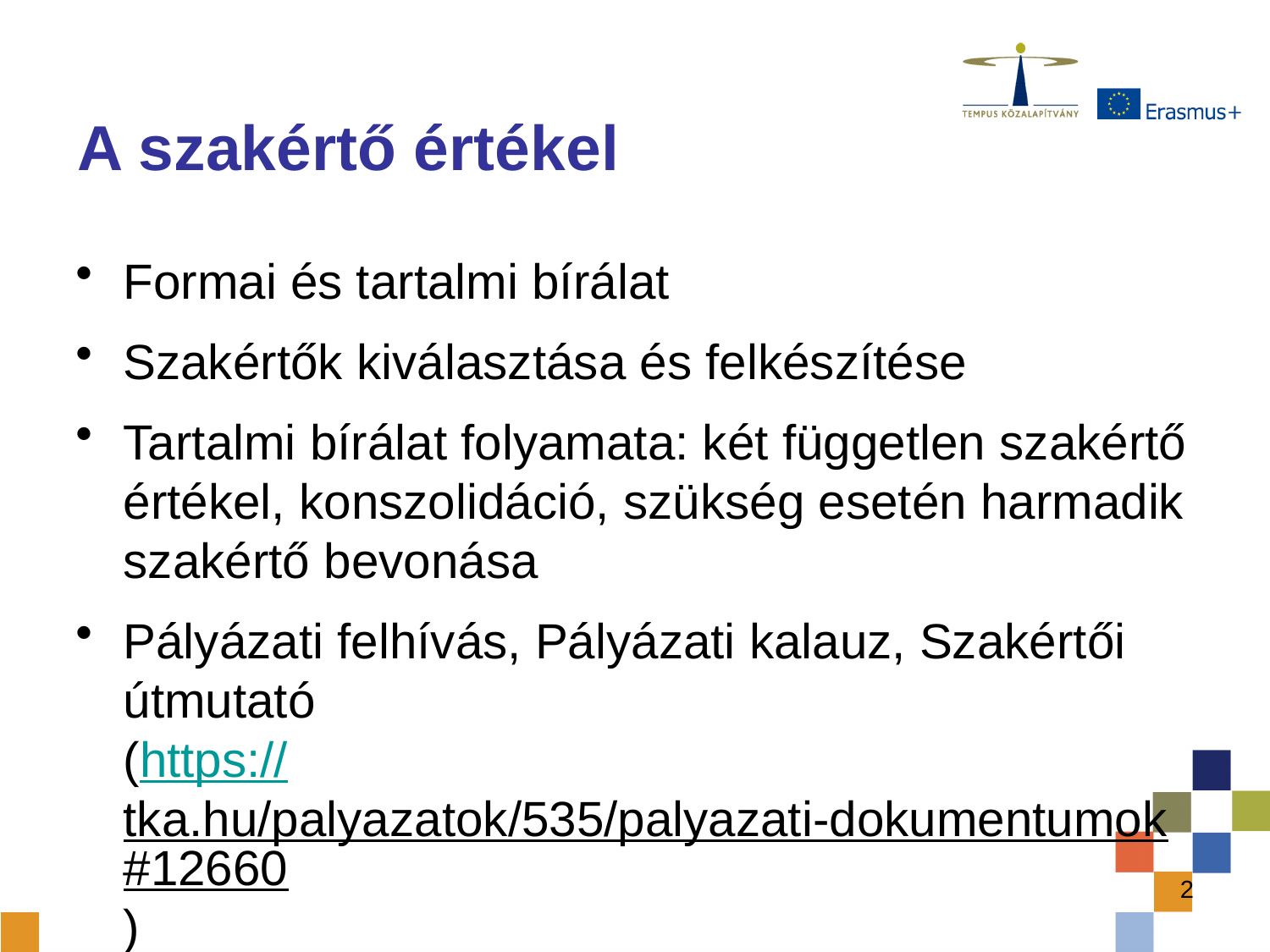

# A szakértő értékel
Formai és tartalmi bírálat
Szakértők kiválasztása és felkészítése
Tartalmi bírálat folyamata: két független szakértő értékel, konszolidáció, szükség esetén harmadik szakértő bevonása
Pályázati felhívás, Pályázati kalauz, Szakértői útmutató
(https://tka.hu/palyazatok/535/palyazati-dokumentumok#12660)
2